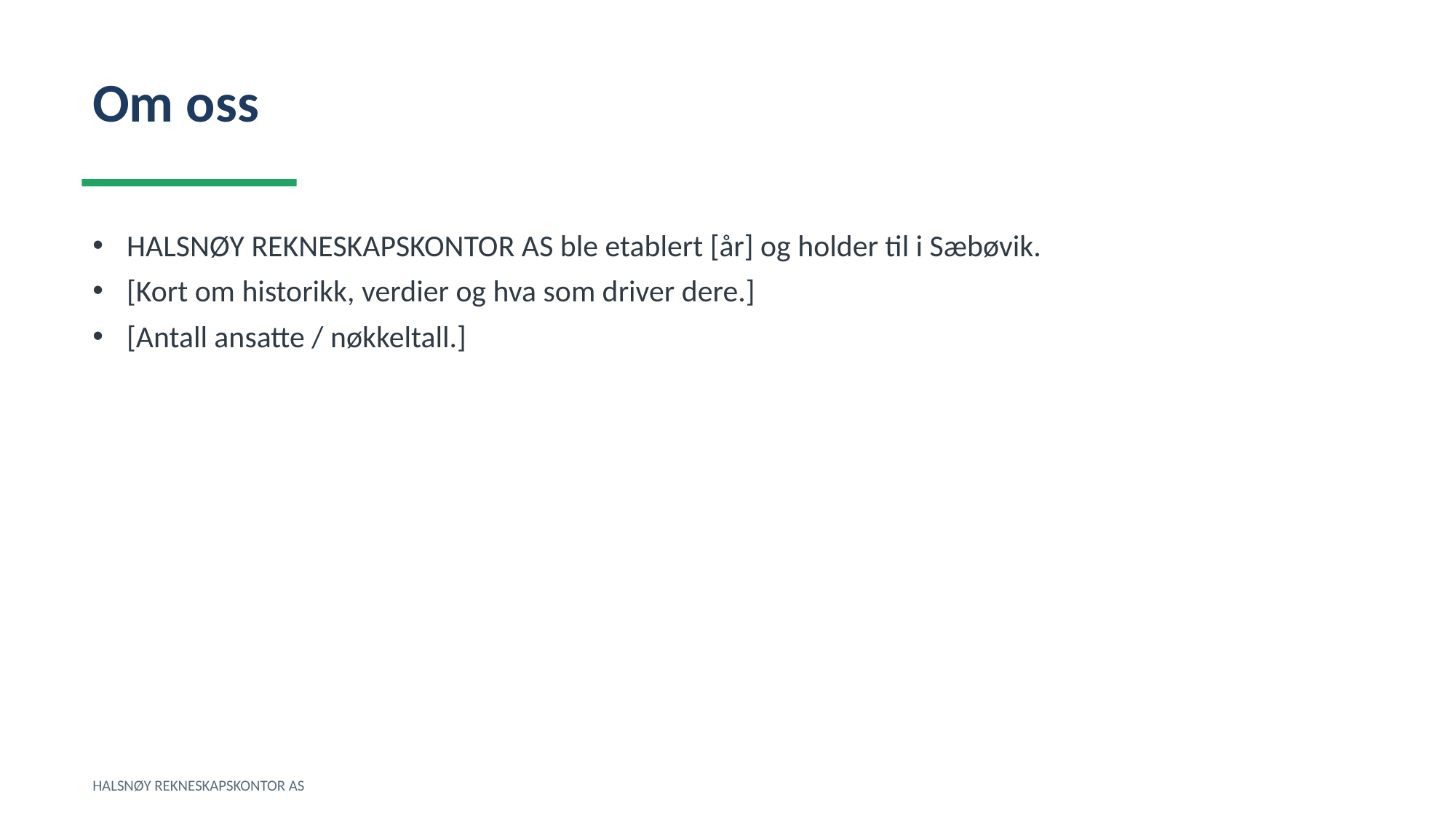

Om oss

HALSNØY REKNESKAPSKONTOR AS ble etablert [år] og holder til i Sæbøvik.
[Kort om historikk, verdier og hva som driver dere.]
[Antall ansatte / nøkkeltall.]
HALSNØY REKNESKAPSKONTOR AS